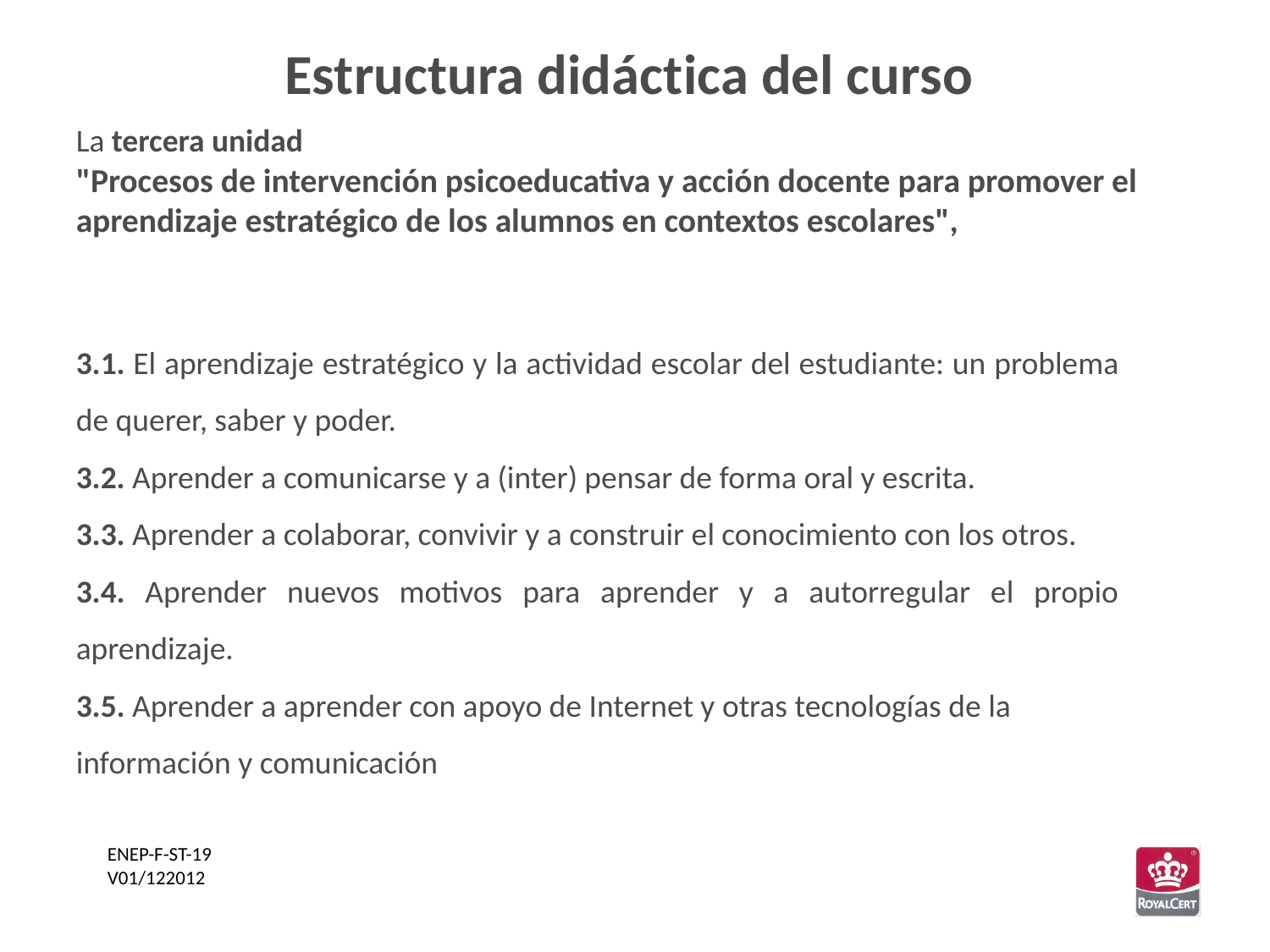

Estructura didáctica del curso
La tercera unidad
"Procesos de intervención psicoeducativa y acción docente para promover el aprendizaje estratégico de los alumnos en contextos escolares",
3.1. El aprendizaje estratégico y la actividad escolar del estudiante: un problema de querer, saber y poder.
3.2. Aprender a comunicarse y a (inter) pensar de forma oral y escrita.
3.3. Aprender a colaborar, convivir y a construir el conocimiento con los otros.
3.4. Aprender nuevos motivos para aprender y a autorregular el propio aprendizaje.
3.5. Aprender a aprender con apoyo de Internet y otras tecnologías de la información y comunicación